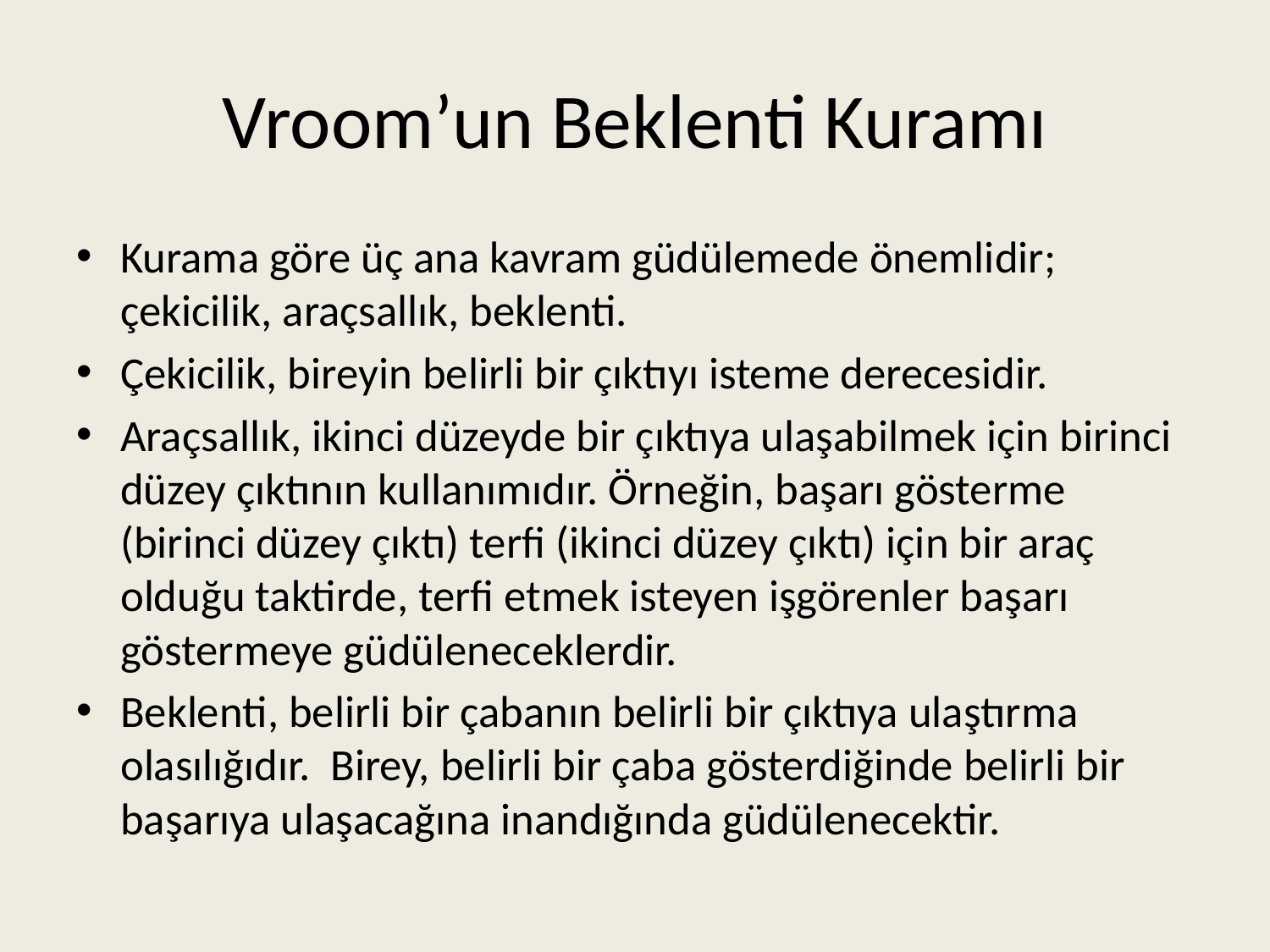

# Vroom’un Beklenti Kuramı
Kurama göre üç ana kavram güdülemede önemlidir; çekicilik, araçsallık, beklenti.
Çekicilik, bireyin belirli bir çıktıyı isteme derecesidir.
Araçsallık, ikinci düzeyde bir çıktıya ulaşabilmek için birinci düzey çıktının kullanımıdır. Örneğin, başarı gösterme (birinci düzey çıktı) terfi (ikinci düzey çıktı) için bir araç olduğu taktirde, terfi etmek isteyen işgörenler başarı göstermeye güdüleneceklerdir.
Beklenti, belirli bir çabanın belirli bir çıktıya ulaştırma olasılığıdır.  Birey, belirli bir çaba gösterdiğinde belirli bir başarıya ulaşacağına inandığında güdülenecektir.